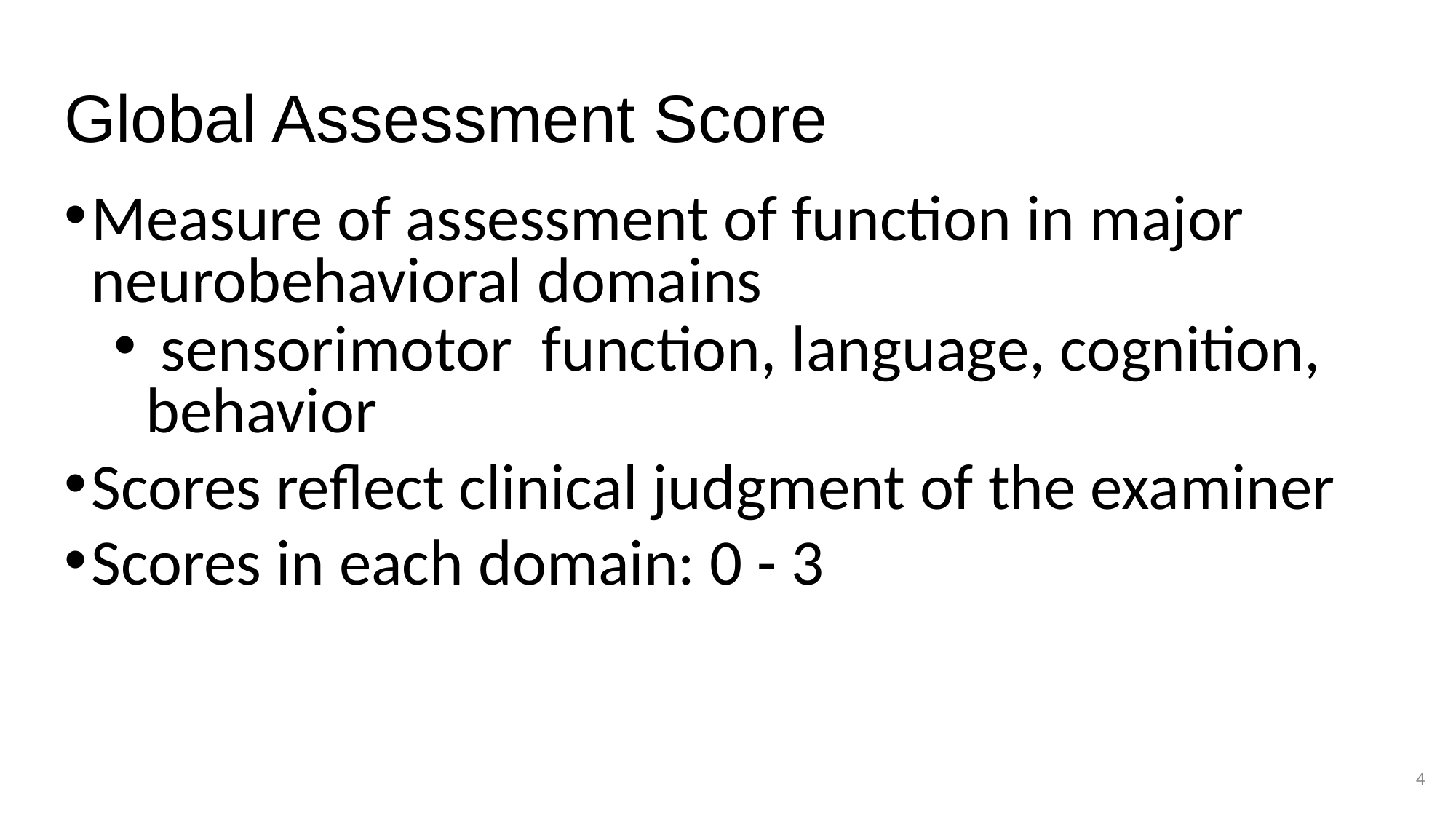

# Global Assessment Score
Measure of assessment of function in major neurobehavioral domains
 sensorimotor  function, language, cognition, behavior
Scores reflect clinical judgment of the examiner
Scores in each domain: 0 - 3
4